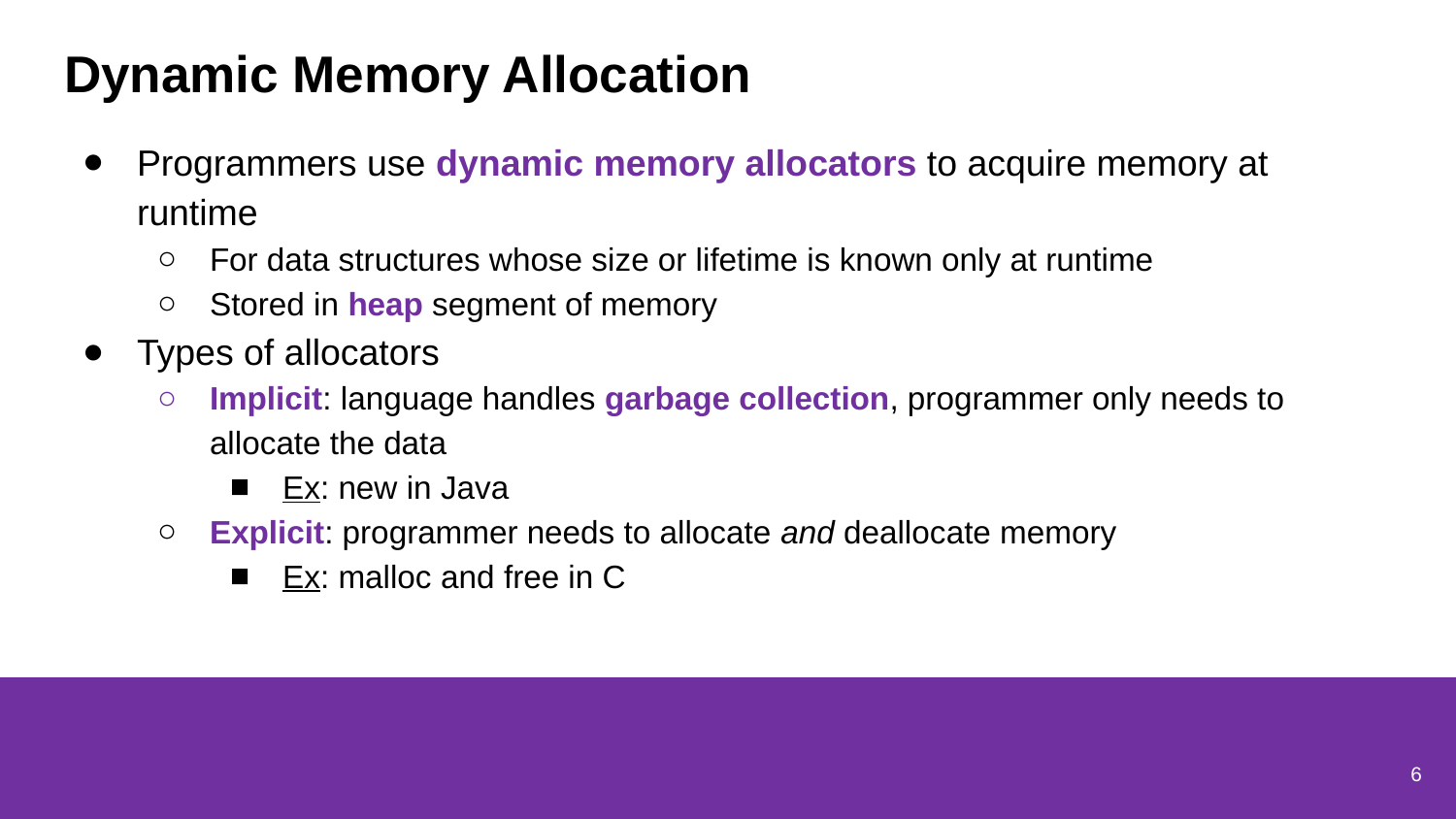

# Dynamic Memory Allocation
Programmers use dynamic memory allocators to acquire memory at runtime
For data structures whose size or lifetime is known only at runtime
Stored in heap segment of memory
Types of allocators
Implicit: language handles garbage collection, programmer only needs to allocate the data
Ex: new in Java
Explicit: programmer needs to allocate and deallocate memory
Ex: malloc and free in C
6